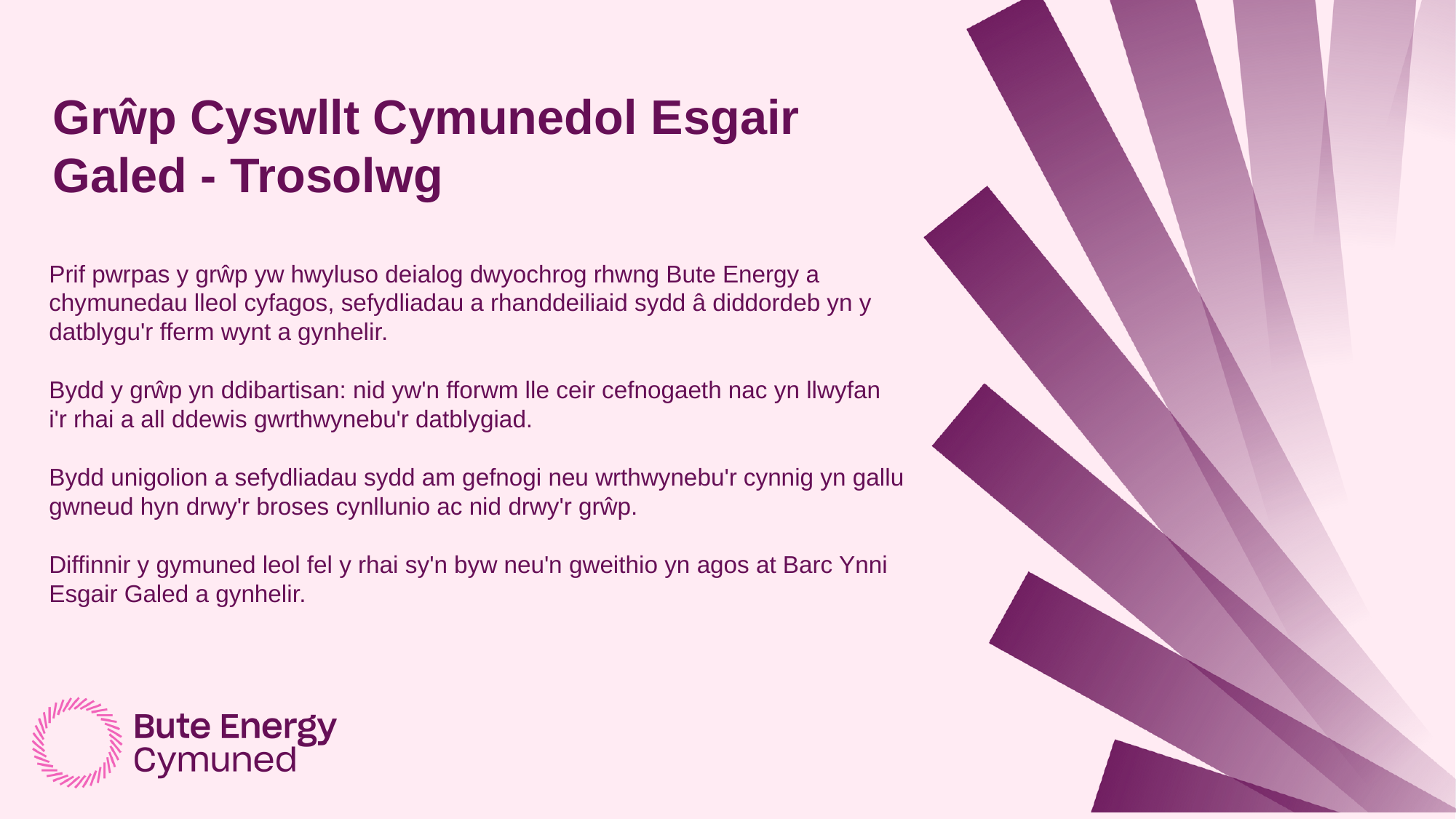

Grŵp Cyswllt Cymunedol Esgair Galed - Trosolwg

Prif pwrpas y grŵp yw hwyluso deialog dwyochrog rhwng Bute Energy a chymunedau lleol cyfagos, sefydliadau a rhanddeiliaid sydd â diddordeb yn y datblygu'r fferm wynt a gynhelir.

Bydd y grŵp yn ddibartisan: nid yw'n fforwm lle ceir cefnogaeth nac yn llwyfan i'r rhai a all ddewis gwrthwynebu'r datblygiad.

Bydd unigolion a sefydliadau sydd am gefnogi neu wrthwynebu'r cynnig yn gallu gwneud hyn drwy'r broses cynllunio ac nid drwy'r grŵp.

Diffinnir y gymuned leol fel y rhai sy'n byw neu'n gweithio yn agos at Barc Ynni Esgair Galed a gynhelir.